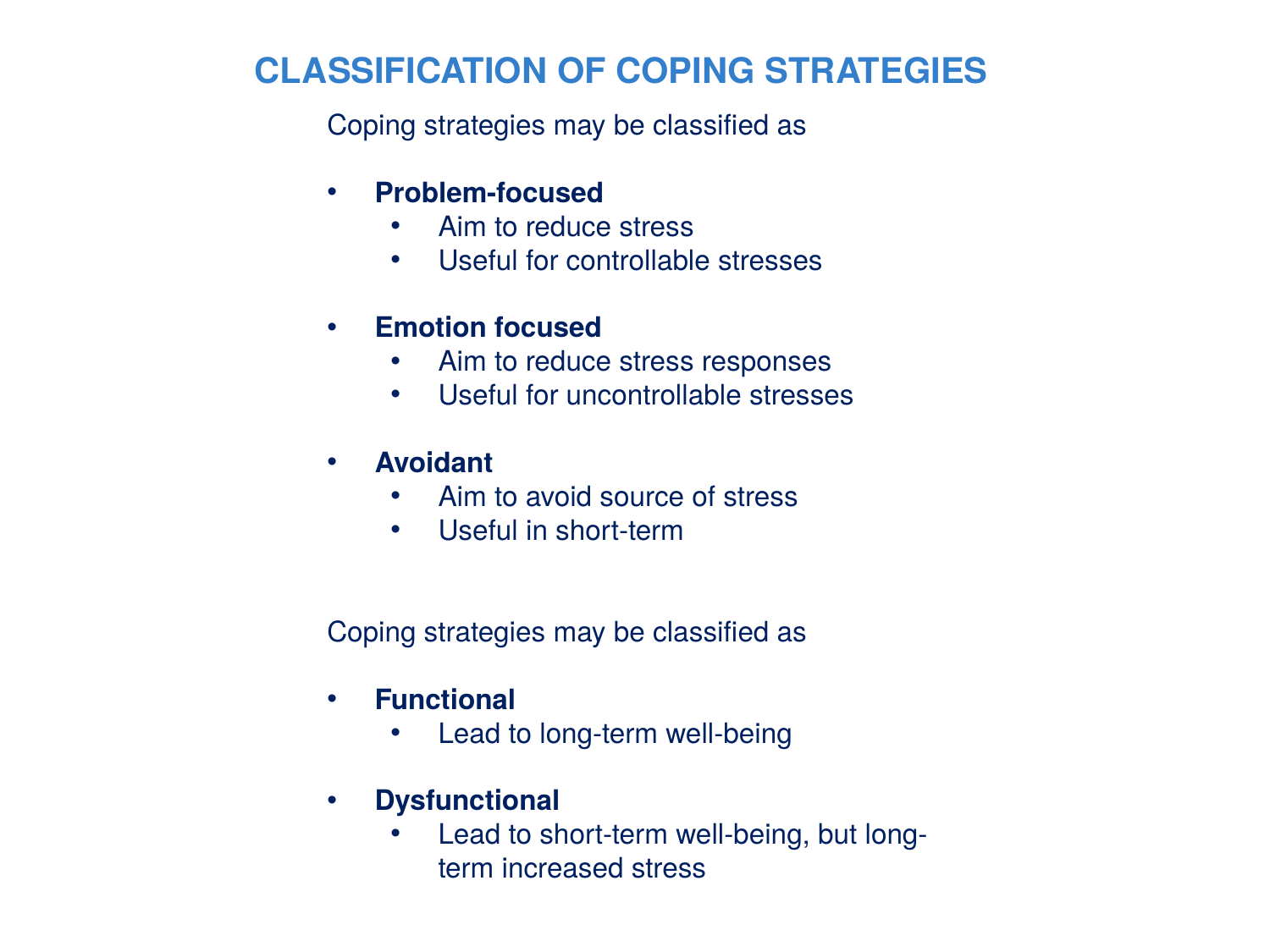

CLASSIFICATION OF COPING STRATEGIES

Coping strategies may be classified as

Problem-focused
Aim to reduce stress
Useful for controllable stresses

Emotion focused
Aim to reduce stress responses
Useful for uncontrollable stresses

Avoidant
Aim to avoid source of stress
Useful in short-term

Coping strategies may be classified as

Functional
Lead to long-term well-being

Dysfunctional
Lead to short-term well-being, but long-term increased stress